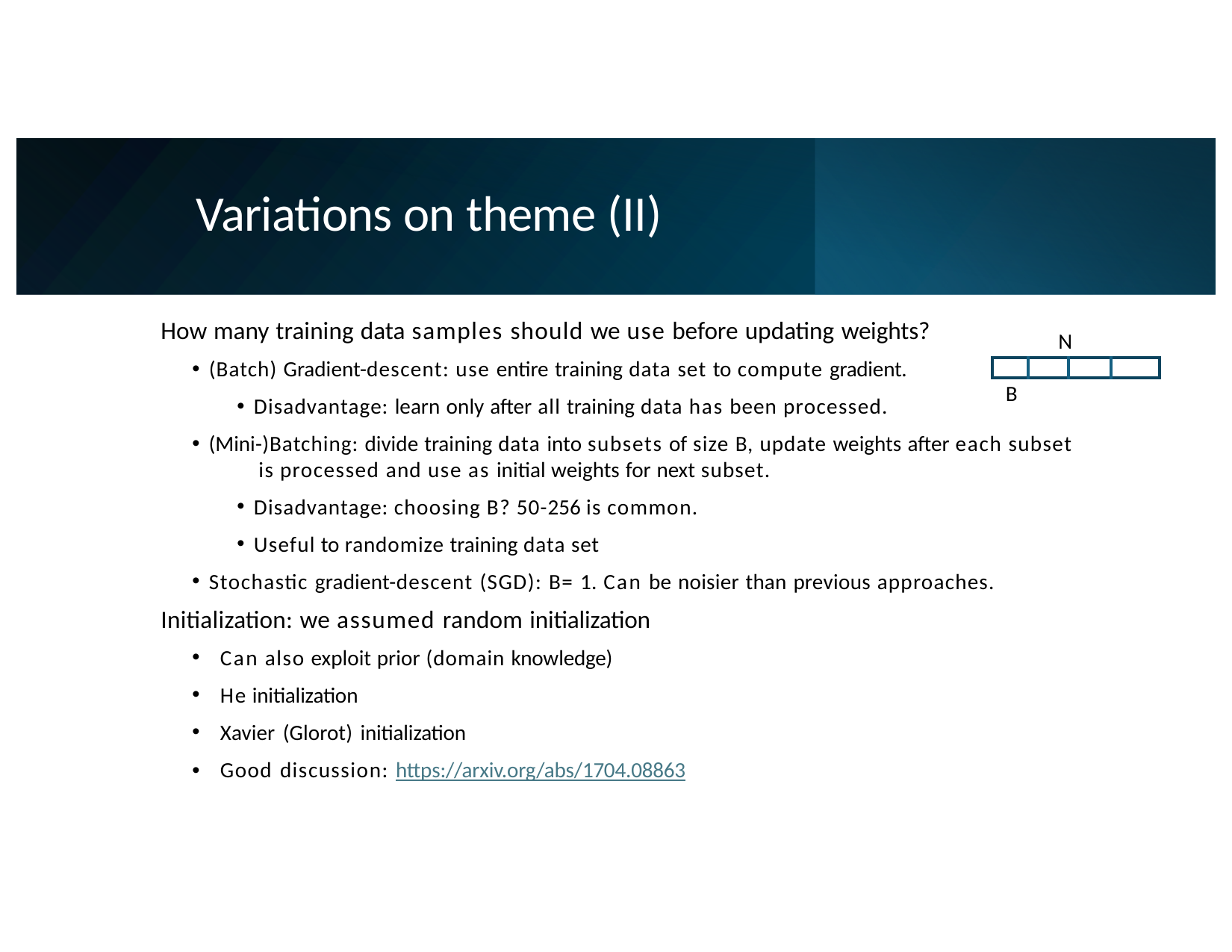

# Variations on theme (II)
How many training data samples should we use before updating weights?
(Batch) Gradient-descent: use entire training data set to compute gradient.
Disadvantage: learn only after all training data has been processed.
N
|  |  |  |  |
| --- | --- | --- | --- |
B
(Mini-)Batching: divide training data into subsets of size B, update weights after each subset 	is processed and use as initial weights for next subset.
Disadvantage: choosing B? 50-256 is common.
Useful to randomize training data set
Stochastic gradient-descent (SGD): B= 1. Can be noisier than previous approaches.
Initialization: we assumed random initialization
Can also exploit prior (domain knowledge)
He initialization
Xavier (Glorot) initialization
Good discussion: https://arxiv.org/abs/1704.08863
•
23